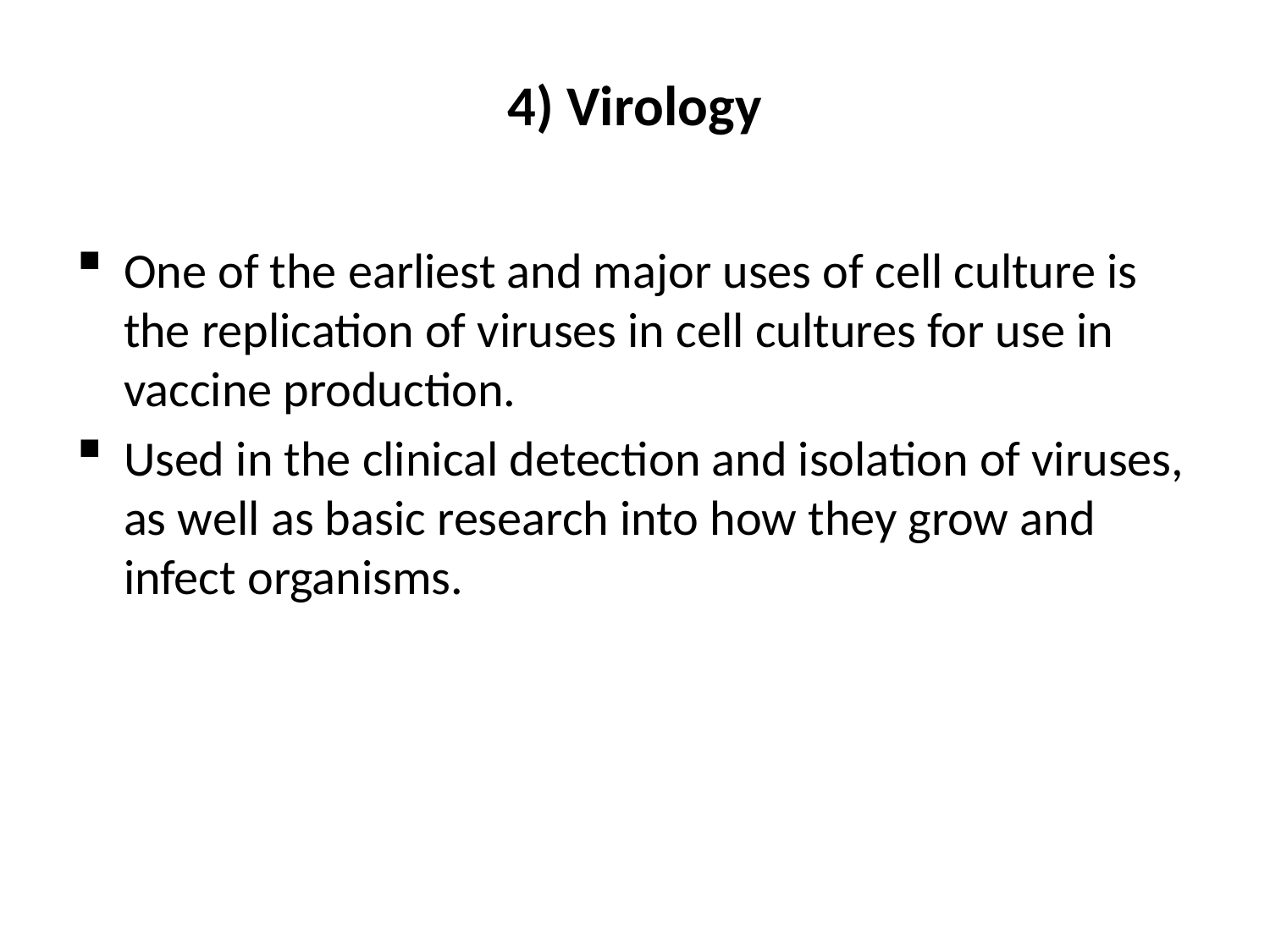

4) Virology
One of the earliest and major uses of cell culture is the replication of viruses in cell cultures for use in vaccine production.
Used in the clinical detection and isolation of viruses, as well as basic research into how they grow and infect organisms.